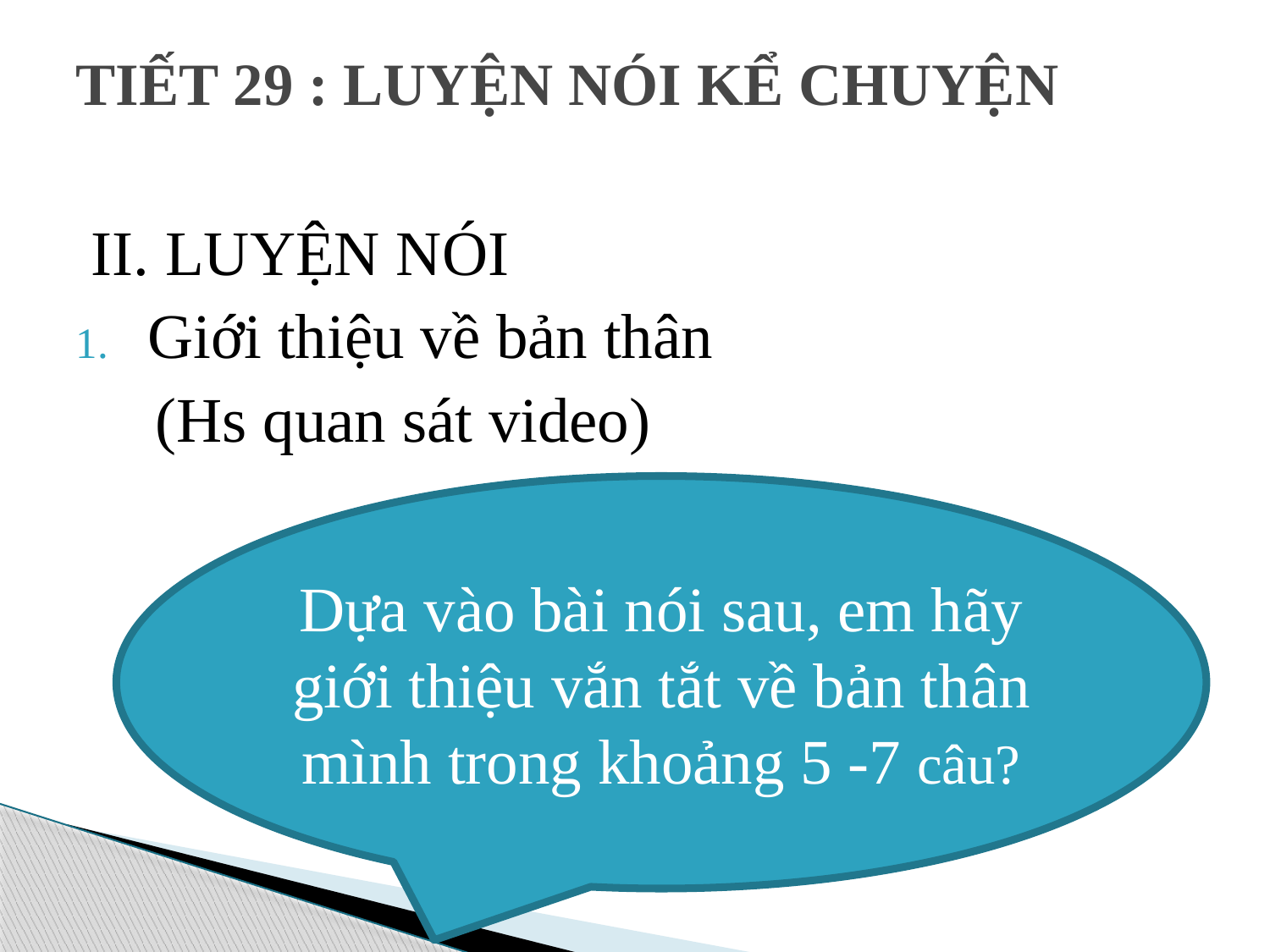

# TIẾT 29 : LUYỆN NÓI KỂ CHUYỆN
II. LUYỆN NÓI
Giới thiệu về bản thân
     (Hs quan sát video)
Dựa vào bài nói sau, em hãy giới thiệu vắn tắt về bản thân mình trong khoảng 5 -7 câu?